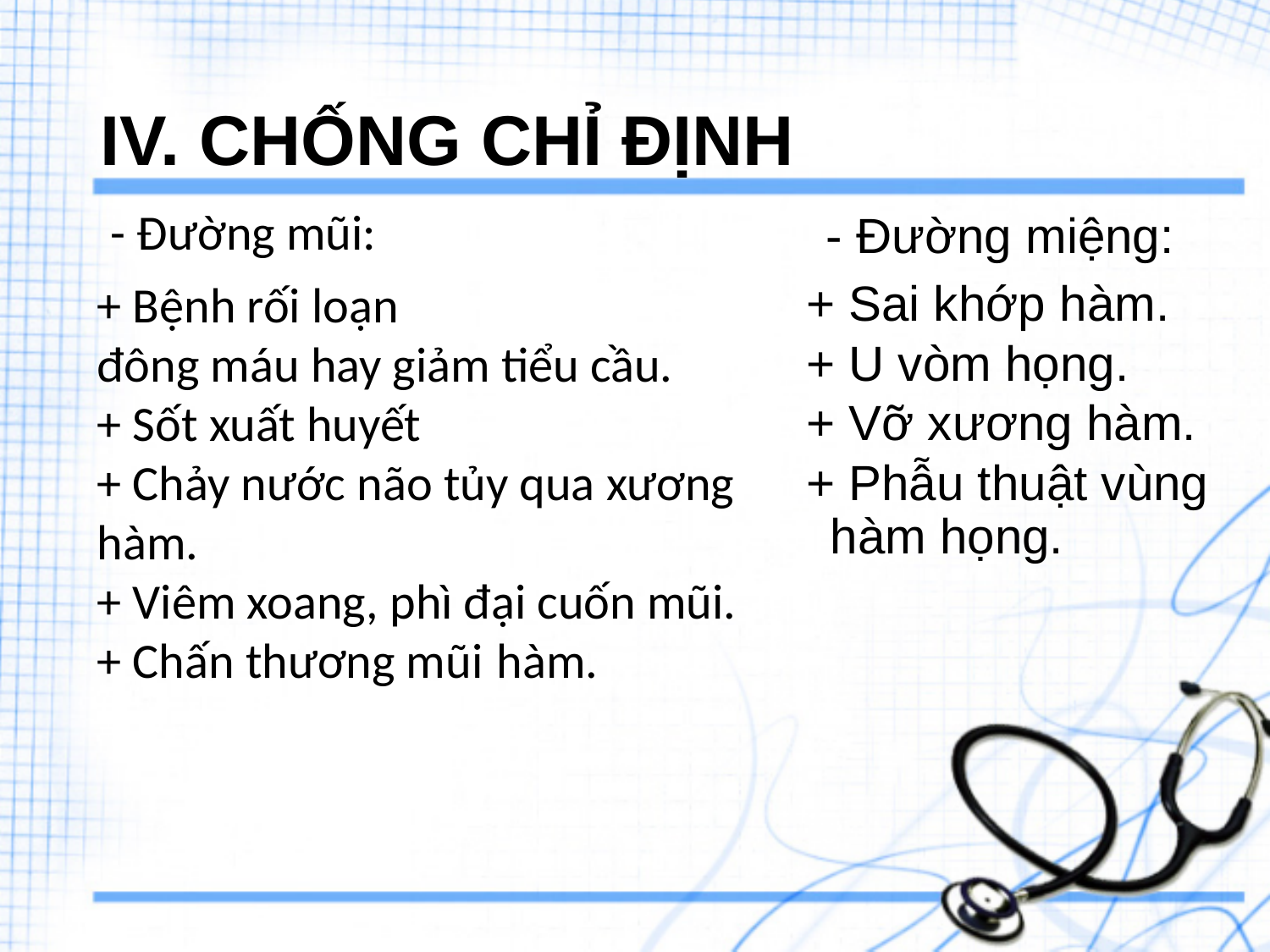

# IV. CHỐNG CHỈ ĐỊNH

      - Đường miệng:

- Đường mũi:
+ Bệnh rối loạn
đông máu hay giảm tiểu cầu.
+ Sốt xuất huyết
+ Chảy nước não tủy qua xương hàm.
+ Viêm xoang, phì đại cuốn mũi.
+ Chấn thương mũi hàm.
+ Sai khớp hàm.
+ U vòm họng.
+ Vỡ xương hàm.
+ Phẫu thuật vùng hàm họng.